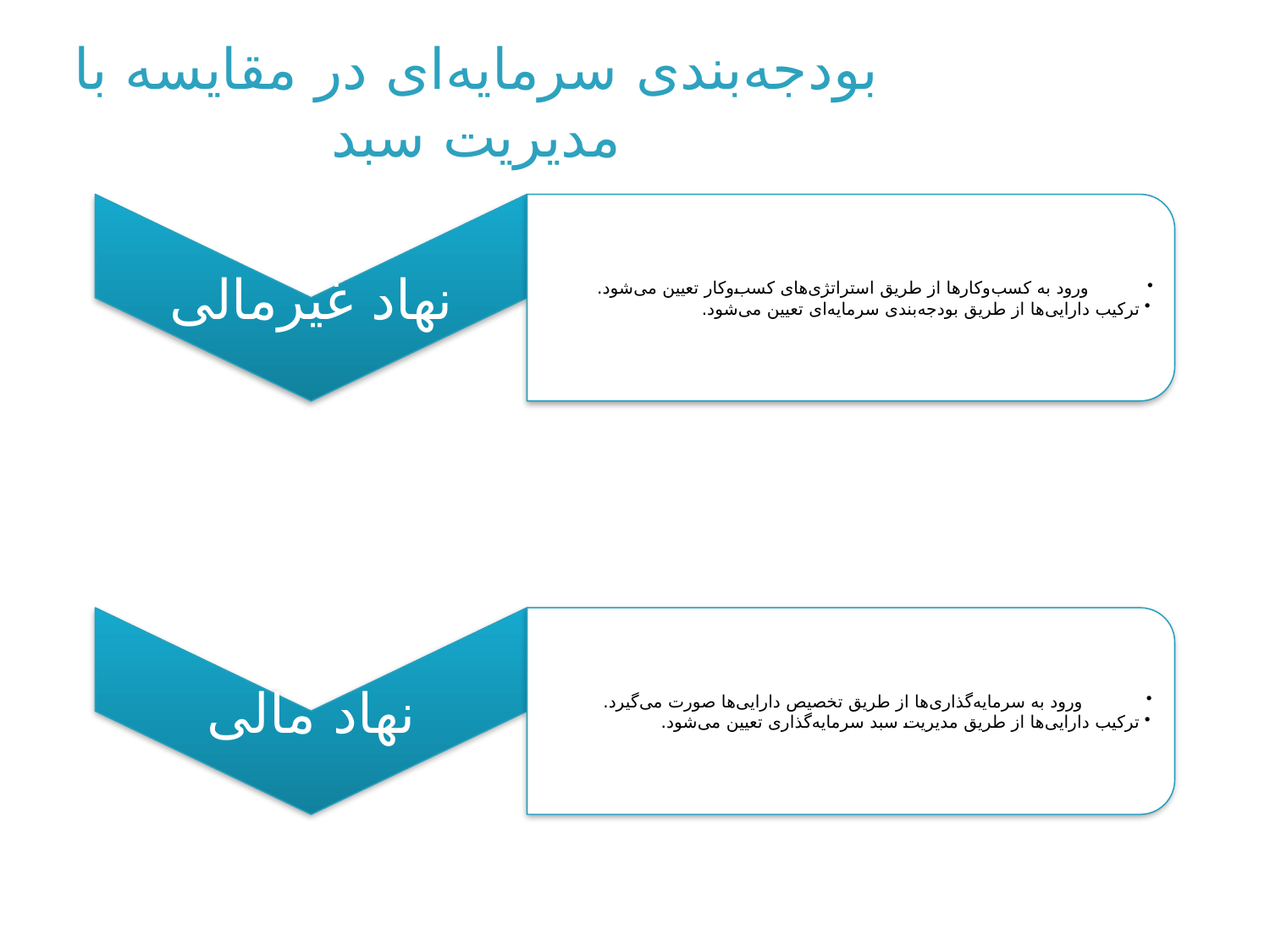

# بودجه‌بندی سرمایه‌ای در مقایسه با مدیریت سبد
نهاد غیرمالی
ترکیب دارایی‌ها از طریق بودجه‌بندی سرمایه‌ای تعیین می‌شود.
نهاد مالی
ورود به سرمایه‌گذاری‌ها از طریق تخصیص دارایی‌ها صورت می‌گیرد.